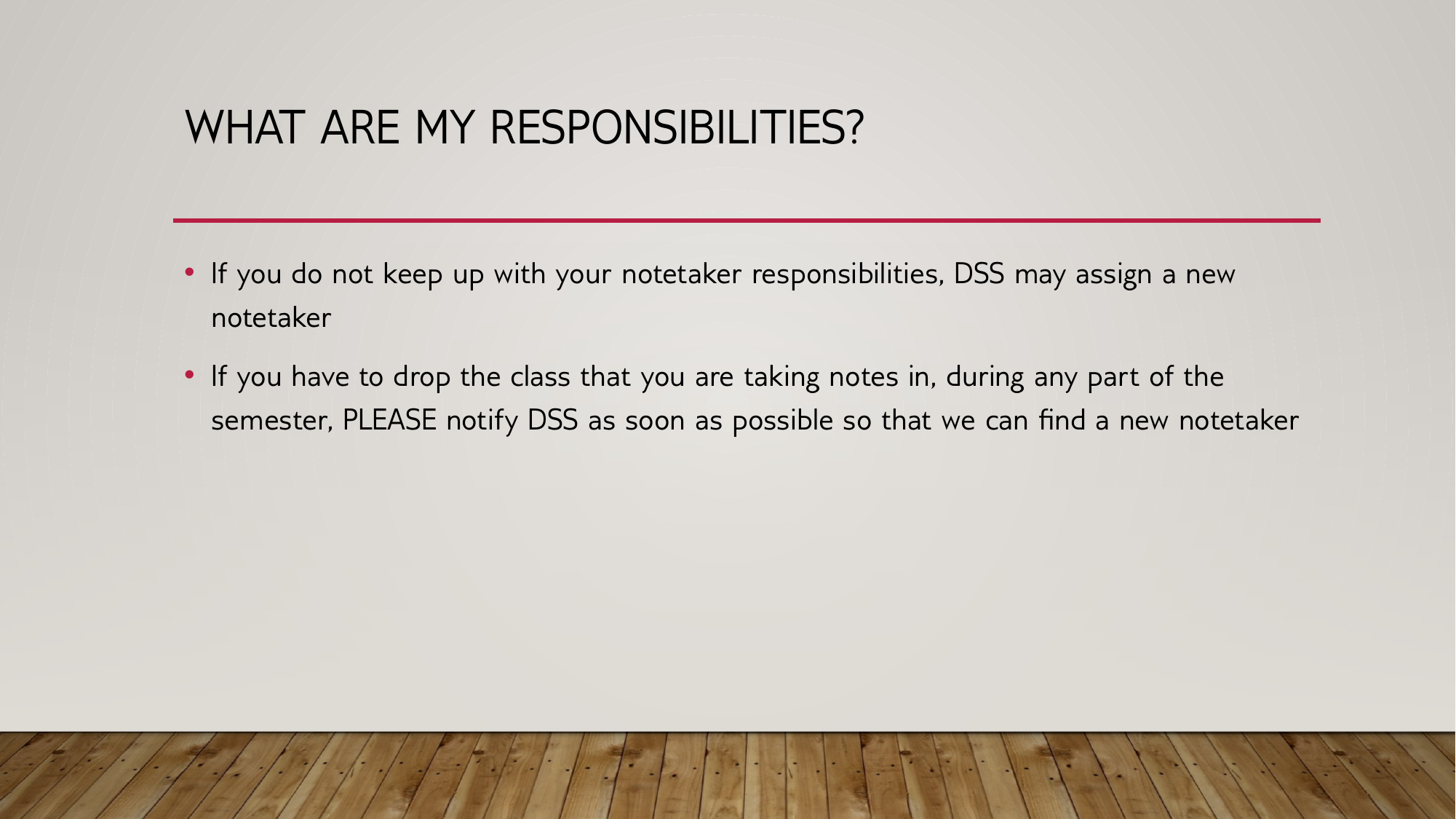

# What are my responsibilities?
If you do not keep up with your notetaker responsibilities, DSS may assign a new notetaker
If you have to drop the class that you are taking notes in, during any part of the semester, PLEASE notify DSS as soon as possible so that we can find a new notetaker